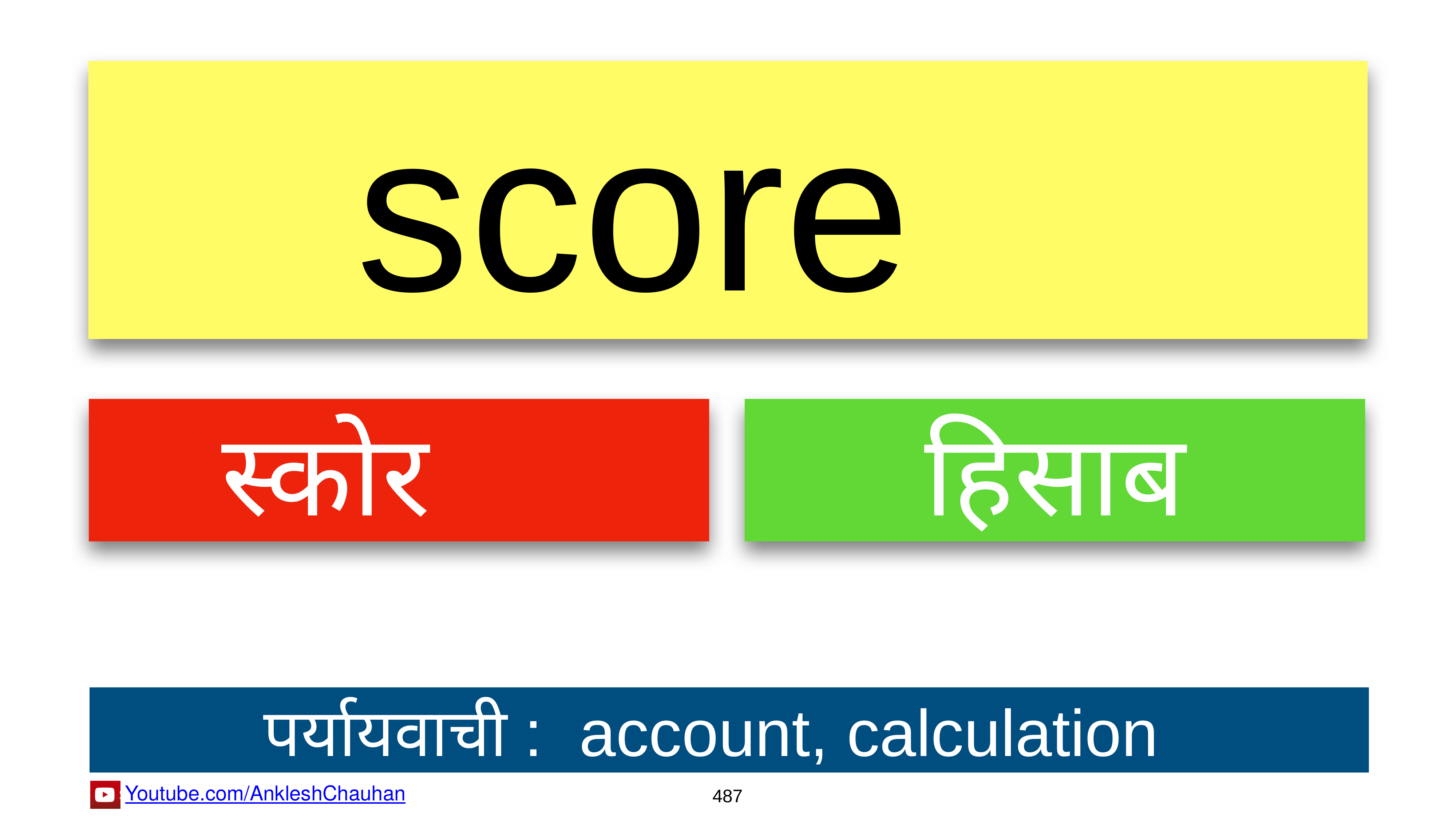

score
स्कोर
हिसाब
पर्यायवाची :  account, calculation
487